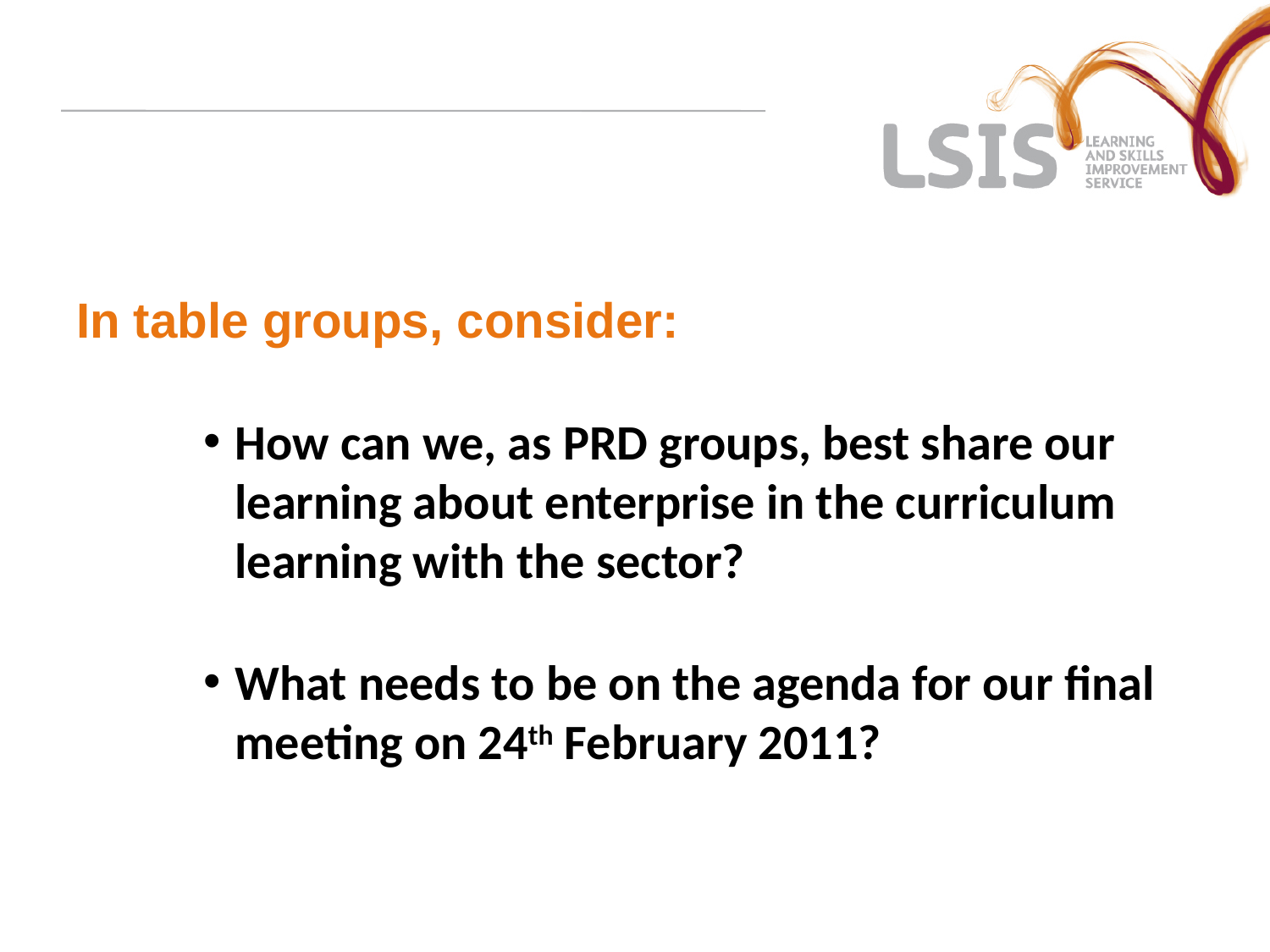

In table groups, consider:

How can we, as PRD groups, best share our learning about enterprise in the curriculum learning with the sector?

What needs to be on the agenda for our final meeting on 24th February 2011?